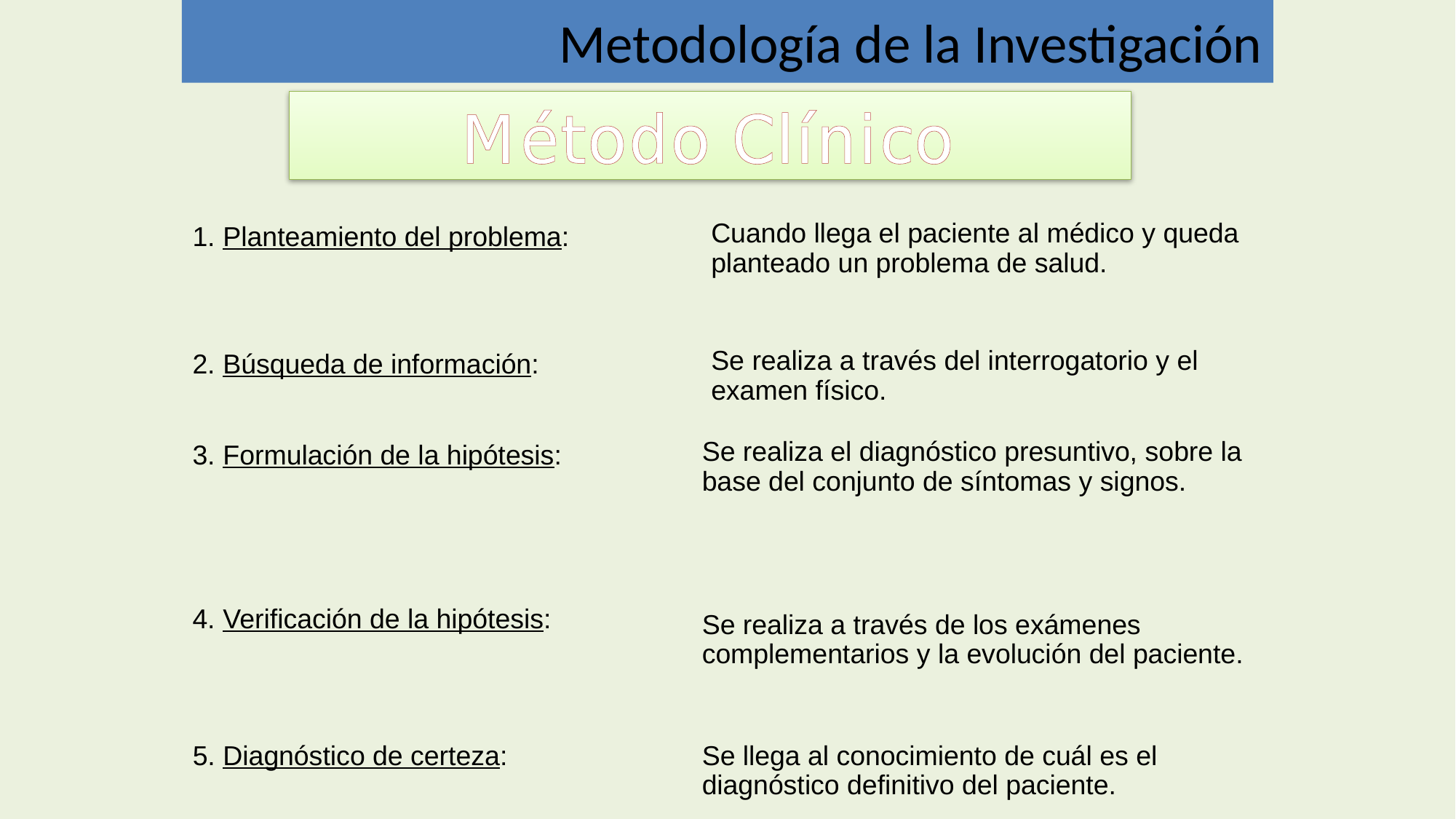

Metodología de la Investigación
Método Clínico
1. Planteamiento del problema:
Cuando llega el paciente al médico y queda planteado un problema de salud.
2. Búsqueda de información:
Se realiza a través del interrogatorio y el examen físico.
3. Formulación de la hipótesis:
Se realiza el diagnóstico presuntivo, sobre la base del conjunto de síntomas y signos.
4. Verificación de la hipótesis:
Se realiza a través de los exámenes complementarios y la evolución del paciente.
5. Diagnóstico de certeza:
Se llega al conocimiento de cuál es el diagnóstico definitivo del paciente.